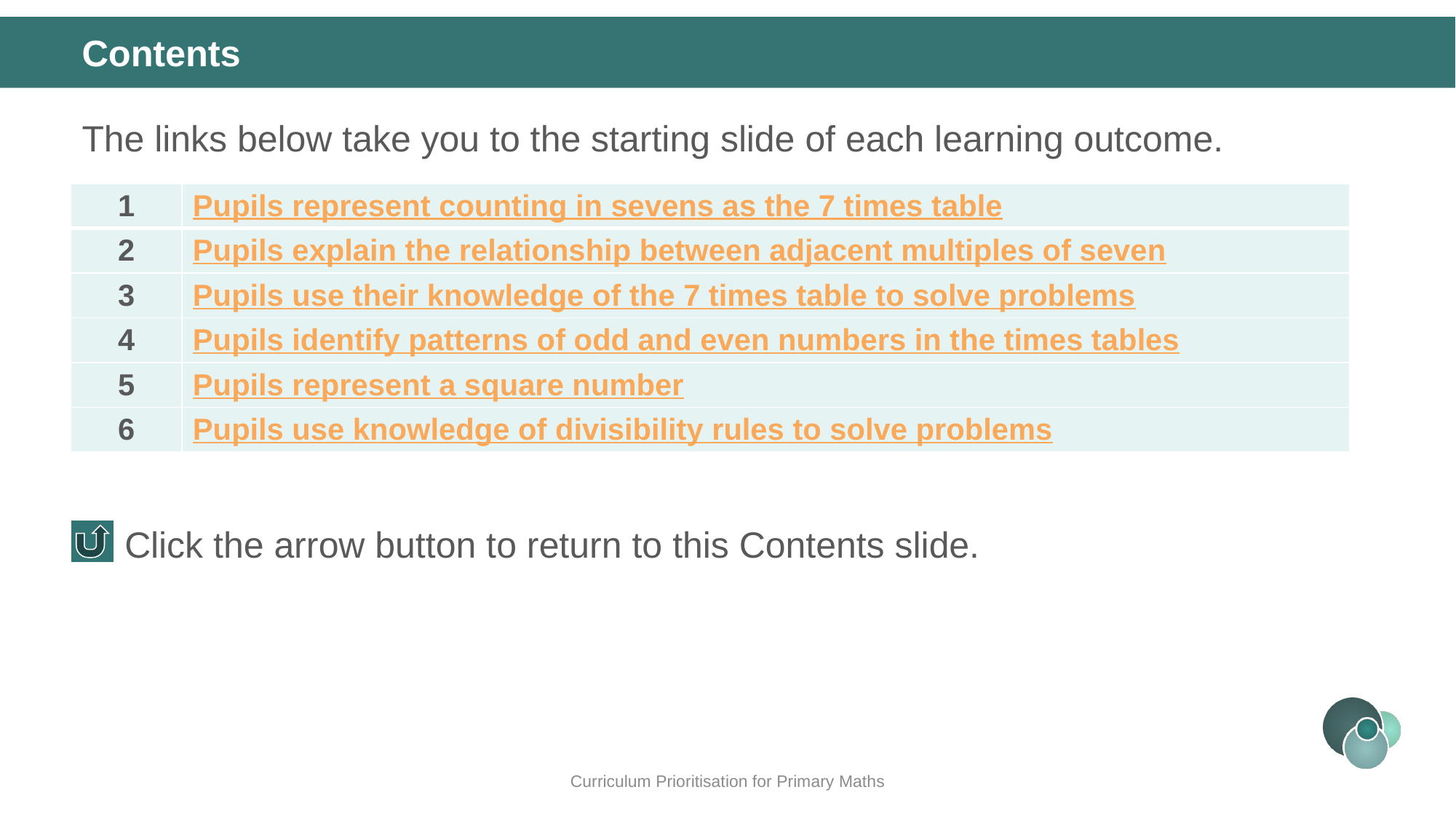

Contents
The links below take you to the starting slide of each learning outcome.
| 1 | Pupils represent counting in sevens as the 7 times table |
| --- | --- |
| 2 | Pupils explain the relationship between adjacent multiples of seven |
| 3 | Pupils use their knowledge of the 7 times table to solve problems |
| 4 | Pupils identify patterns of odd and even numbers in the times tables |
| 5 | Pupils represent a square number |
| 6 | Pupils use knowledge of divisibility rules to solve problems |
Click the arrow button to return to this Contents slide.

Curriculum Prioritisation for Primary Maths